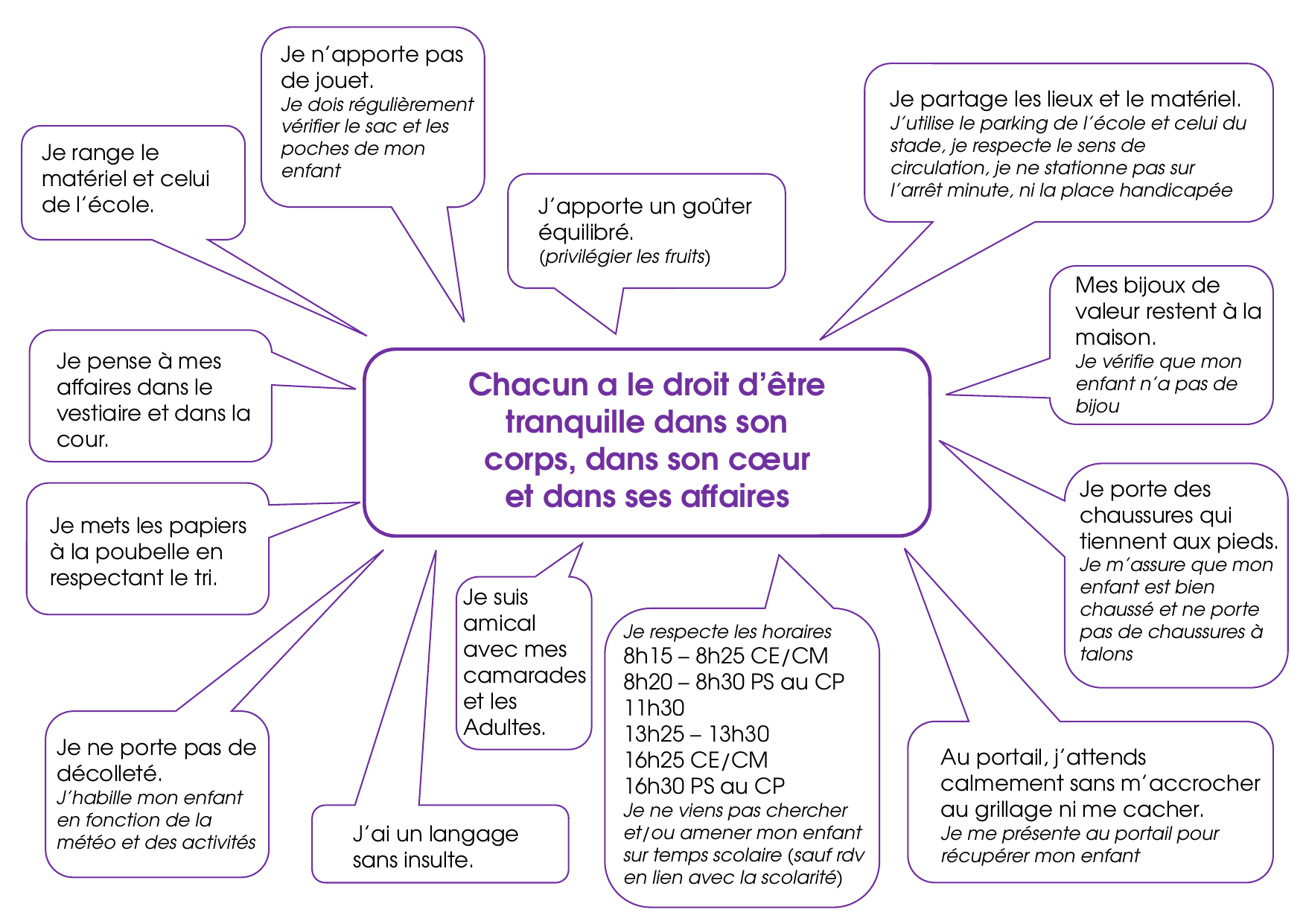

Je n’apporte pas de jouet.
Je dois régulièrement vérifier le sac et les poches de mon enfant

Je partage les lieux et le matériel.
J’utilise le parking de l’école et celui du stade, je respecte le sens de circulation, je ne stationne pas sur l’arrêt minute, ni la place handicapée
Je range le matériel et celui de l’école.

J’apporte un goûter équilibré.
(privilégier les fruits)

Mes bijoux de valeur restent à la maison.
Je vérifie que mon enfant n’a pas de bijou

Je pense à mes affaires dans le vestiaire et dans la cour.

Chacun a le droit d’être tranquille dans son corps, dans son cœur et dans ses affaires

Je porte des chaussures qui tiennent aux pieds.
Je m’assure que mon enfant est bien chaussé et ne porte pas de chaussures à talons

Je mets les papiers à la poubelle en respectant le tri.

Je suis amical
avec mes camarades et les
Adultes.

Je respecte les horaires
8h15 – 8h25 CE/CM
8h20 – 8h30 PS au CP
11h30
13h25 – 13h30
16h25 CE/CM
16h30 PS au CP
Je ne viens pas chercher et/ou amener mon enfant sur temps scolaire (sauf rdv en lien avec la scolarité)

Je ne porte pas de décolleté.
J’habille mon enfant en fonction de la météo et des activités
Au portail, j’attends calmement sans m’accrocher au grillage ni me cacher.
Je me présente au portail pour récupérer mon enfant

J’ai un langage sans insulte.